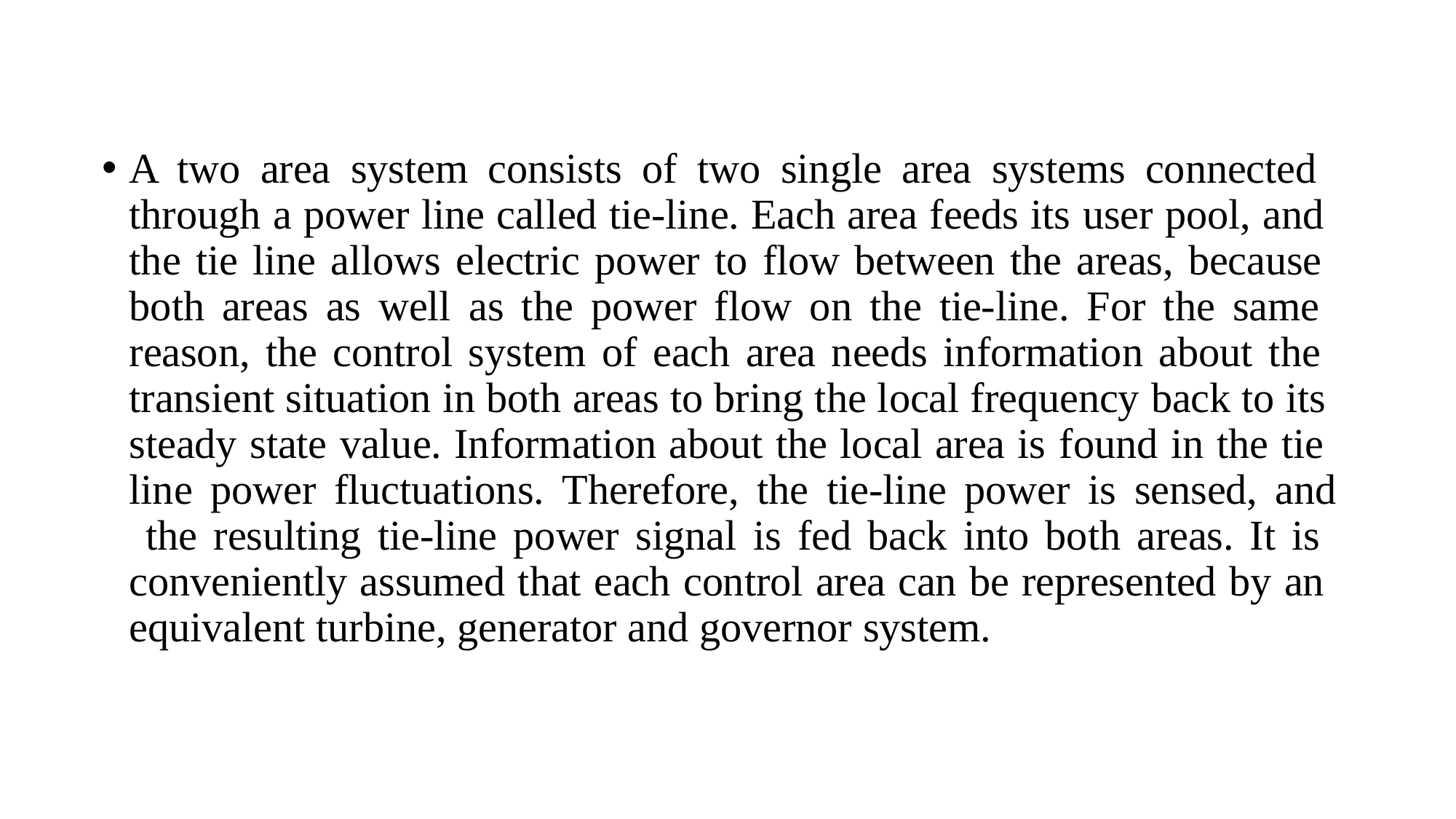

A two area system consists of two single area systems connected  through a power line called tie-line. Each area feeds its user pool, and  the tie line allows electric power to flow between the areas, because  both areas as well as the power flow on the tie-line. For the same  reason, the control system of each area needs information about the  transient situation in both areas to bring the local frequency back to its  steady state value. Information about the local area is found in the tie  line power fluctuations. Therefore, the tie-line power is sensed, and  the resulting tie-line power signal is fed back into both areas. It is  conveniently assumed that each control area can be represented by an  equivalent turbine, generator and governor system.